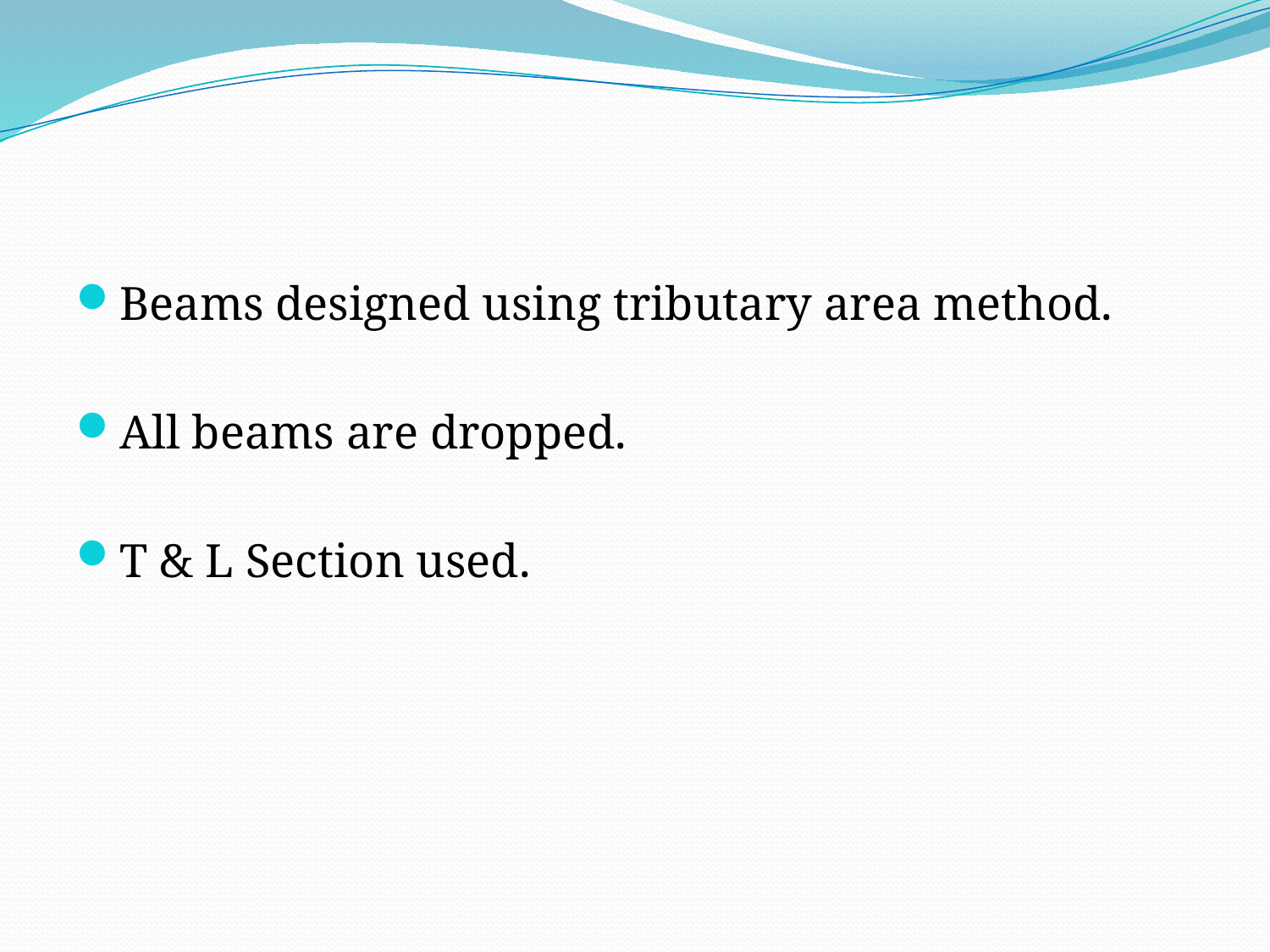

Beams designed using tributary area method.

All beams are dropped.

T & L Section used.